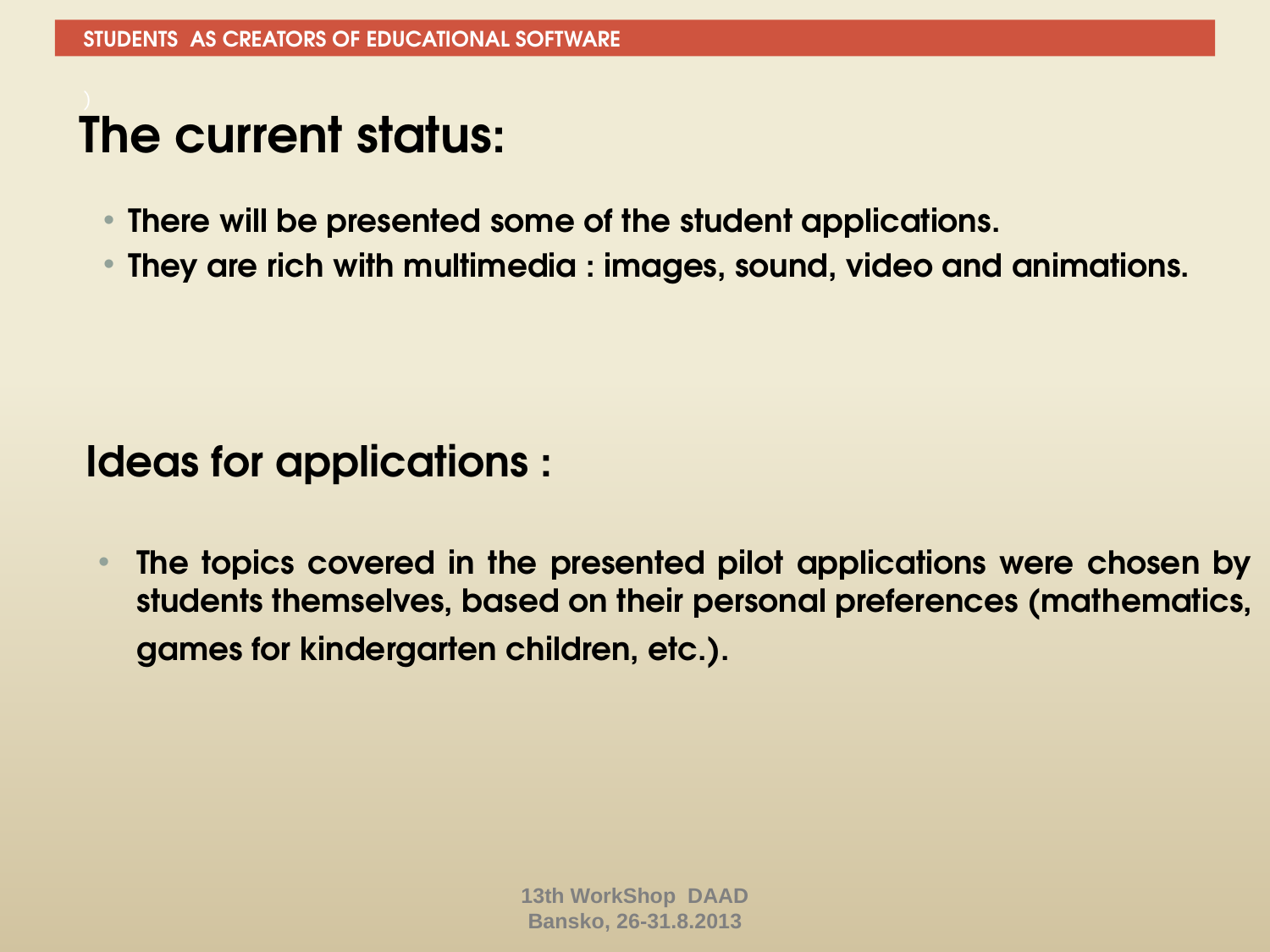

STUDENTS  AS CREATORS OF EDUCATIONAL SOFTWARE

)

The current status:
There will be presented some of the student applications.
They are rich with multimedia : images, sound, video and animations.
Ideas for applications :
The topics covered in the presented pilot applications were chosen by students themselves, based on their personal preferences (mathematics, games for kindergarten children, etc.).

13th WorkShop  DAAD
Bansko, 26-31.8.2013